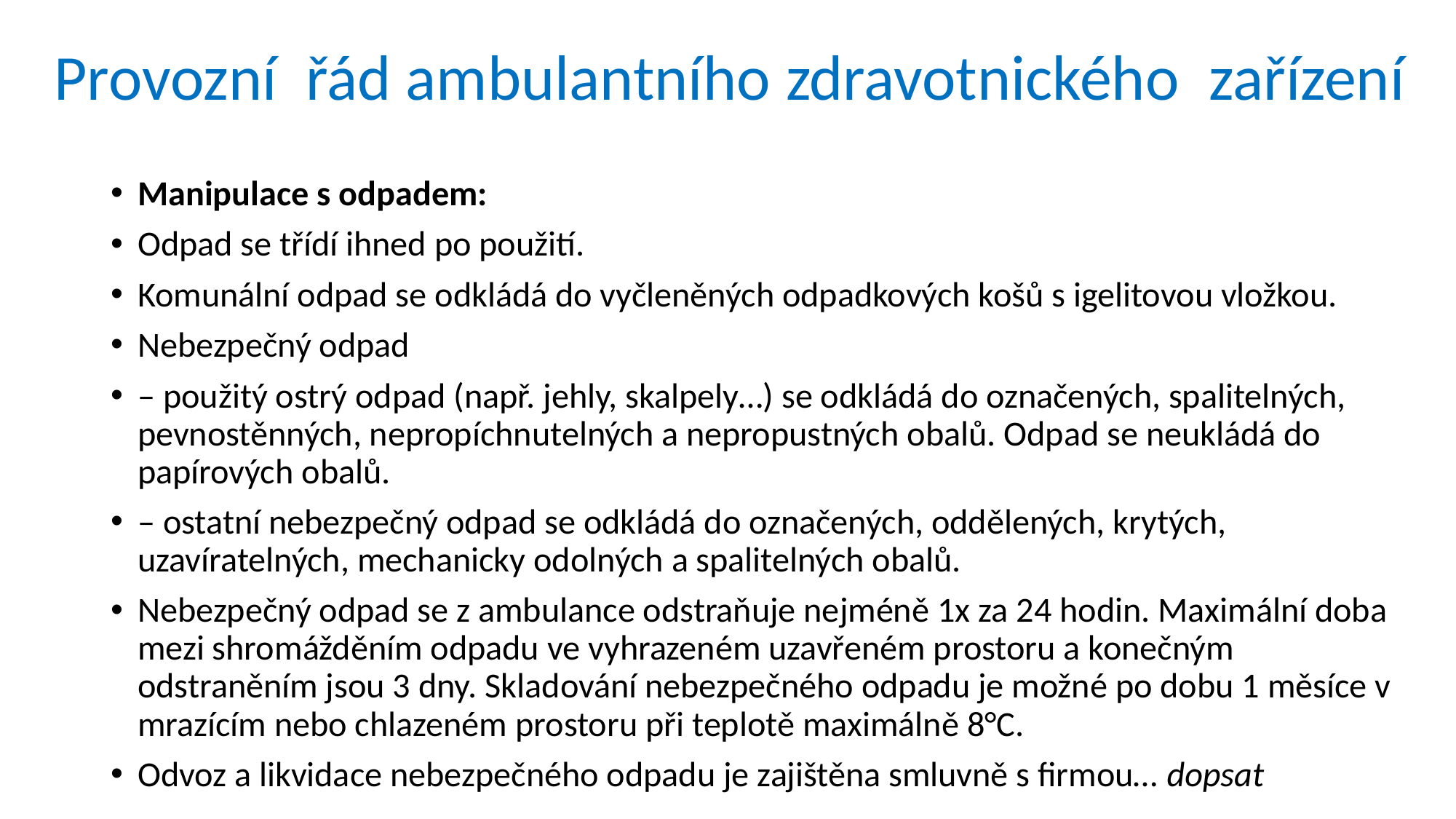

# Provozní  řád ambulantního zdravotnického  zařízení
Manipulace s odpadem:
Odpad se třídí ihned po použití.
Komunální odpad se odkládá do vyčleněných odpadkových košů s igelitovou vložkou.
Nebezpečný odpad
– použitý ostrý odpad (např. jehly, skalpely…) se odkládá do označených, spalitelných, pevnostěnných, nepropíchnutelných a nepropustných obalů. Odpad se neukládá do papírových obalů.
– ostatní nebezpečný odpad se odkládá do označených, oddělených, krytých, uzavíratelných, mechanicky odolných a spalitelných obalů.
Nebezpečný odpad se z ambulance odstraňuje nejméně 1x za 24 hodin. Maximální doba mezi shromážděním odpadu ve vyhrazeném uzavřeném prostoru a konečným odstraněním jsou 3 dny. Skladování nebezpečného odpadu je možné po dobu 1 měsíce v mrazícím nebo chlazeném prostoru při teplotě maximálně 8°C.
Odvoz a likvidace nebezpečného odpadu je zajištěna smluvně s firmou… dopsat